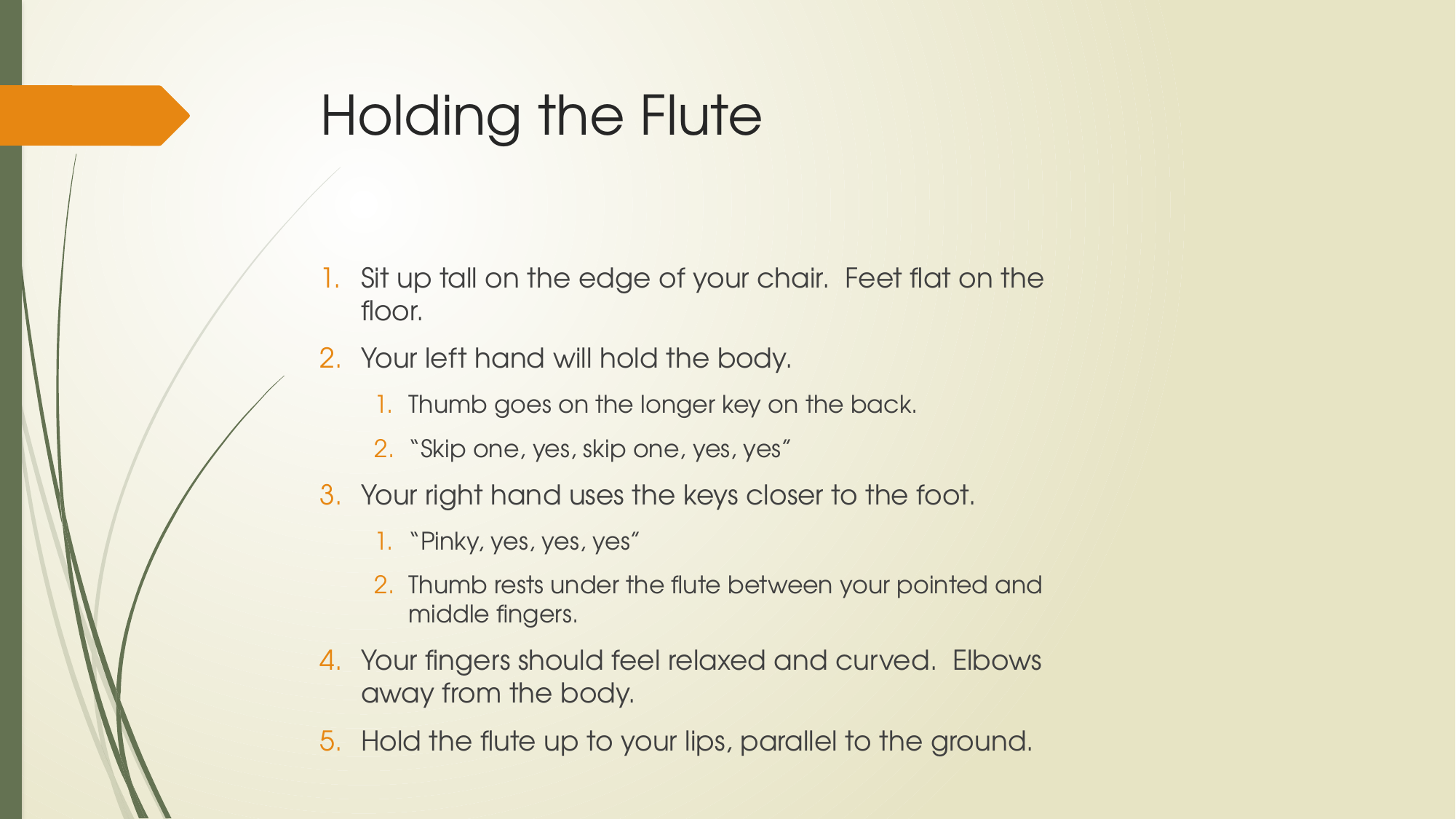

# Holding the Flute
Sit up tall on the edge of your chair.  Feet flat on the floor.
Your left hand will hold the body.
Thumb goes on the longer key on the back.
“Skip one, yes, skip one, yes, yes”
Your right hand uses the keys closer to the foot.
“Pinky, yes, yes, yes”
Thumb rests under the flute between your pointed and middle fingers.
Your fingers should feel relaxed and curved.  Elbows away from the body.
Hold the flute up to your lips, parallel to the ground.